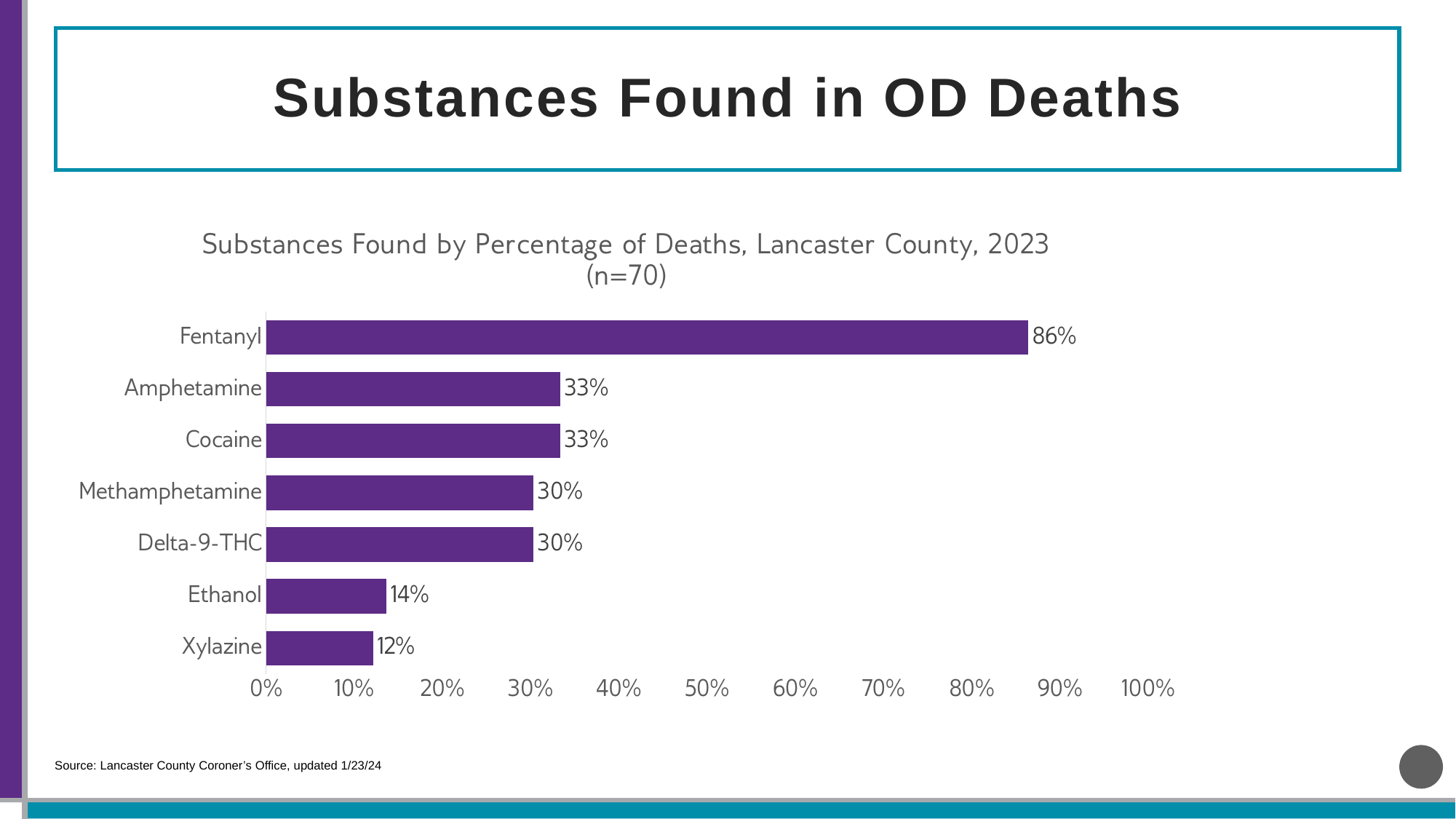

# Substances Found in OD Deaths

### Chart: Substances Found by Percentage of Deaths, Lancaster County, 2023 (n=70)

| Category |  |
|---|---|
| Xylazine | 0.12121212121212122 |
| Ethanol | 0.13636363636363635 |
| Delta-9-THC | 0.30303030303030304 |
| Methamphetamine | 0.30303030303030304 |
| Cocaine | 0.3333333333333333 |
| Amphetamine | 0.3333333333333333 |
| Fentanyl | 0.8636363636363636 |
Source: Lancaster County Coroner’s Office, updated 1/23/24